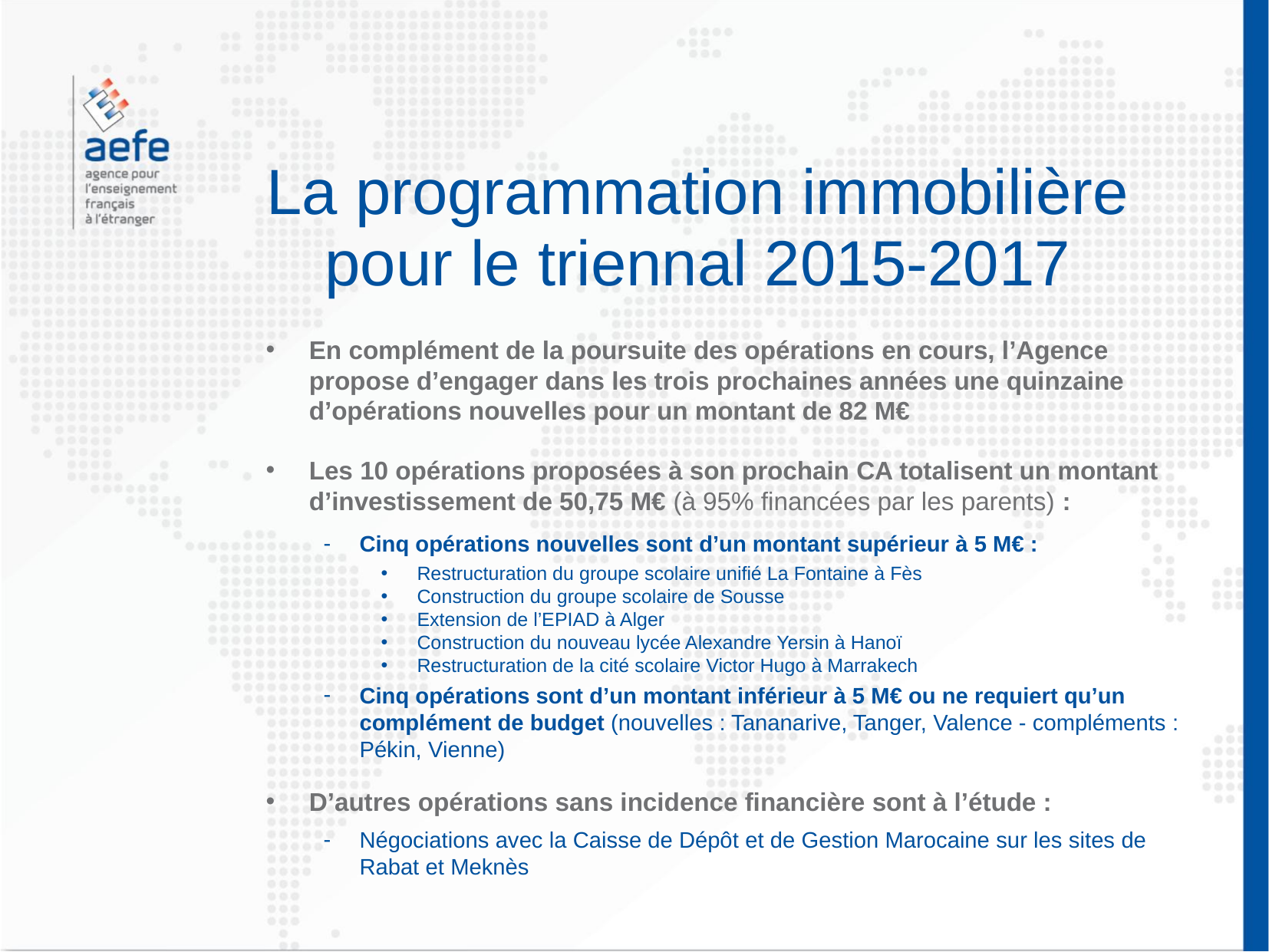

La programmation immobilière
pour le triennal 2015-2017
En complément de la poursuite des opérations en cours, l’Agence propose d’engager dans les trois prochaines années une quinzaine d’opérations nouvelles pour un montant de 82 M€
Les 10 opérations proposées à son prochain CA totalisent un montant d’investissement de 50,75 M€ (à 95% financées par les parents) :
Cinq opérations nouvelles sont d’un montant supérieur à 5 M€ :
Restructuration du groupe scolaire unifié La Fontaine à Fès
Construction du groupe scolaire de Sousse
Extension de l’EPIAD à Alger
Construction du nouveau lycée Alexandre Yersin à Hanoï
Restructuration de la cité scolaire Victor Hugo à Marrakech
Cinq opérations sont d’un montant inférieur à 5 M€ ou ne requiert qu’un complément de budget (nouvelles : Tananarive, Tanger, Valence - compléments :  Pékin, Vienne)
D’autres opérations sans incidence financière sont à l’étude :
Négociations avec la Caisse de Dépôt et de Gestion Marocaine sur les sites de Rabat et Meknès